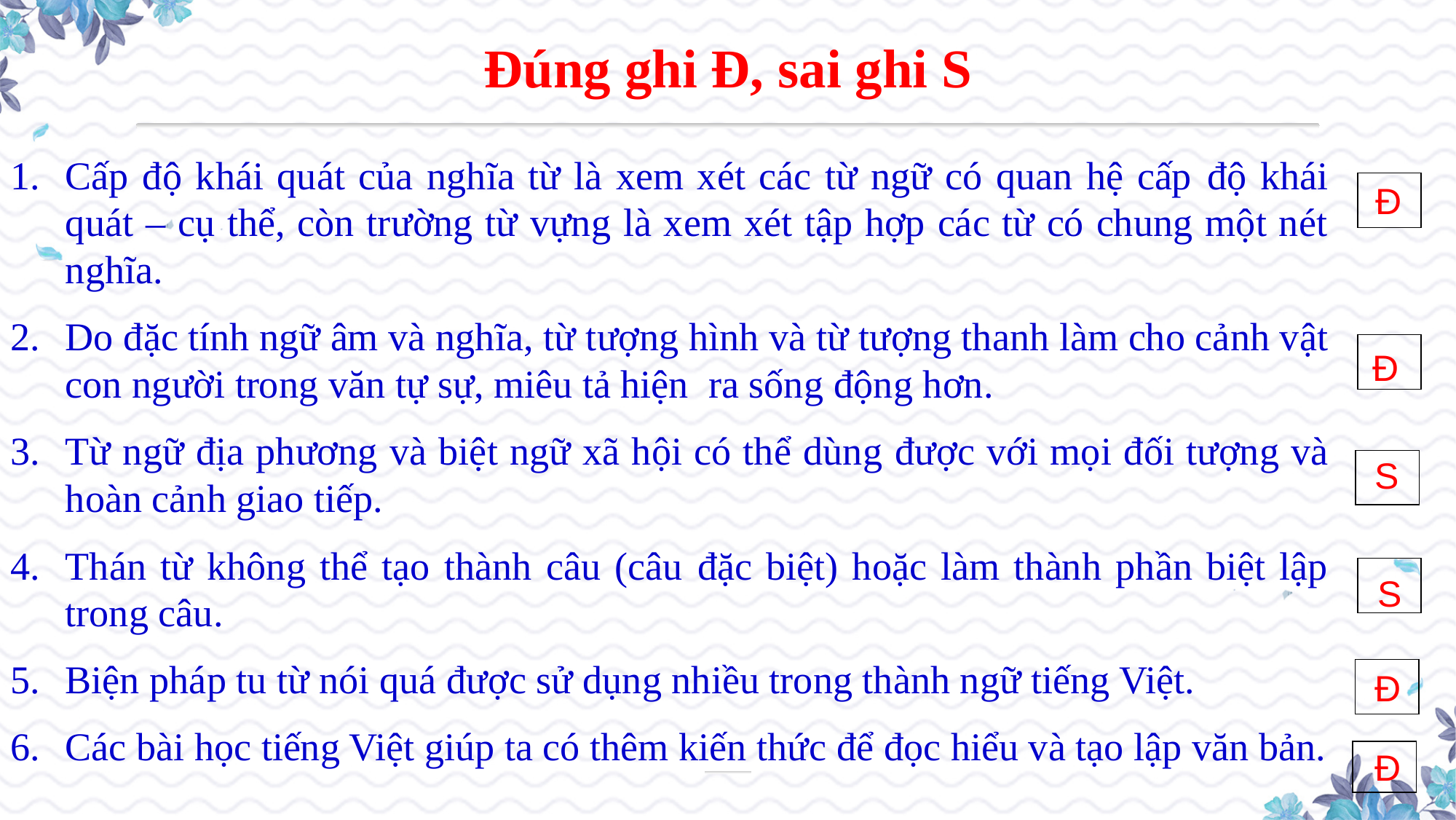

Đúng ghi Đ, sai ghi S
Cấp độ khái quát của nghĩa từ là xem xét các từ ngữ có quan hệ cấp độ khái quát – cụ thể, còn trường từ vựng là xem xét tập hợp các từ có chung một nét nghĩa.
Do đặc tính ngữ âm và nghĩa, từ tượng hình và từ tượng thanh làm cho cảnh vật con người trong văn tự sự, miêu tả hiện  ra sống động hơn.
Từ ngữ địa phương và biệt ngữ xã hội có thể dùng được với mọi đối tượng và hoàn cảnh giao tiếp.
Thán từ không thể tạo thành câu (câu đặc biệt) hoặc làm thành phần biệt lập trong câu.
Biện pháp tu từ nói quá được sử dụng nhiều trong thành ngữ tiếng Việt.
Các bài học tiếng Việt giúp ta có thêm kiến thức để đọc hiểu và tạo lập văn bản.

Đ
Đ
S
S
Đ
Đ